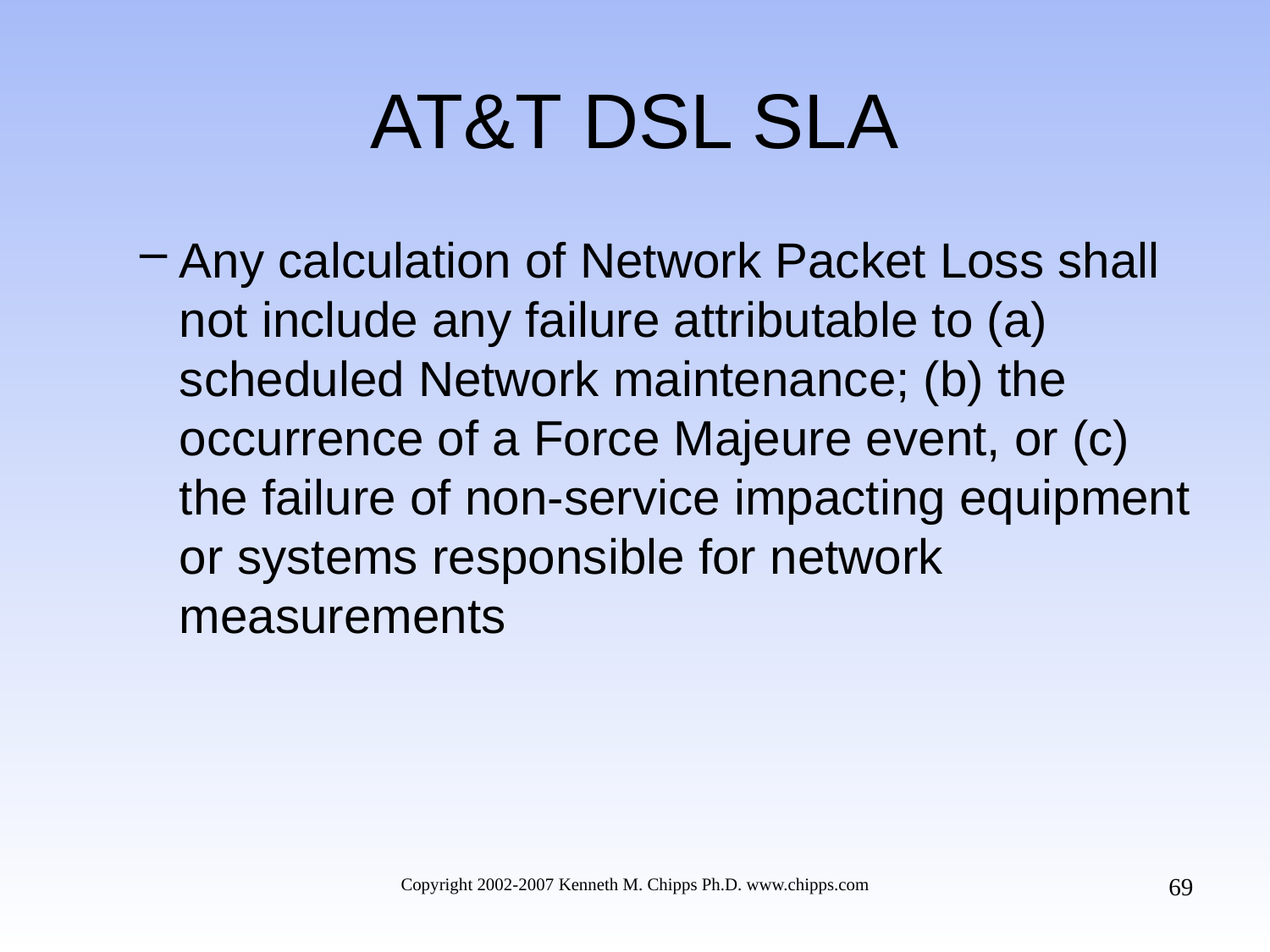

# AT&T DSL SLA
Any calculation of Network Packet Loss shall not include any failure attributable to (a) scheduled Network maintenance; (b) the occurrence of a Force Majeure event, or (c) the failure of non-service impacting equipment or systems responsible for network measurements
69
Copyright 2002-2007 Kenneth M. Chipps Ph.D. www.chipps.com